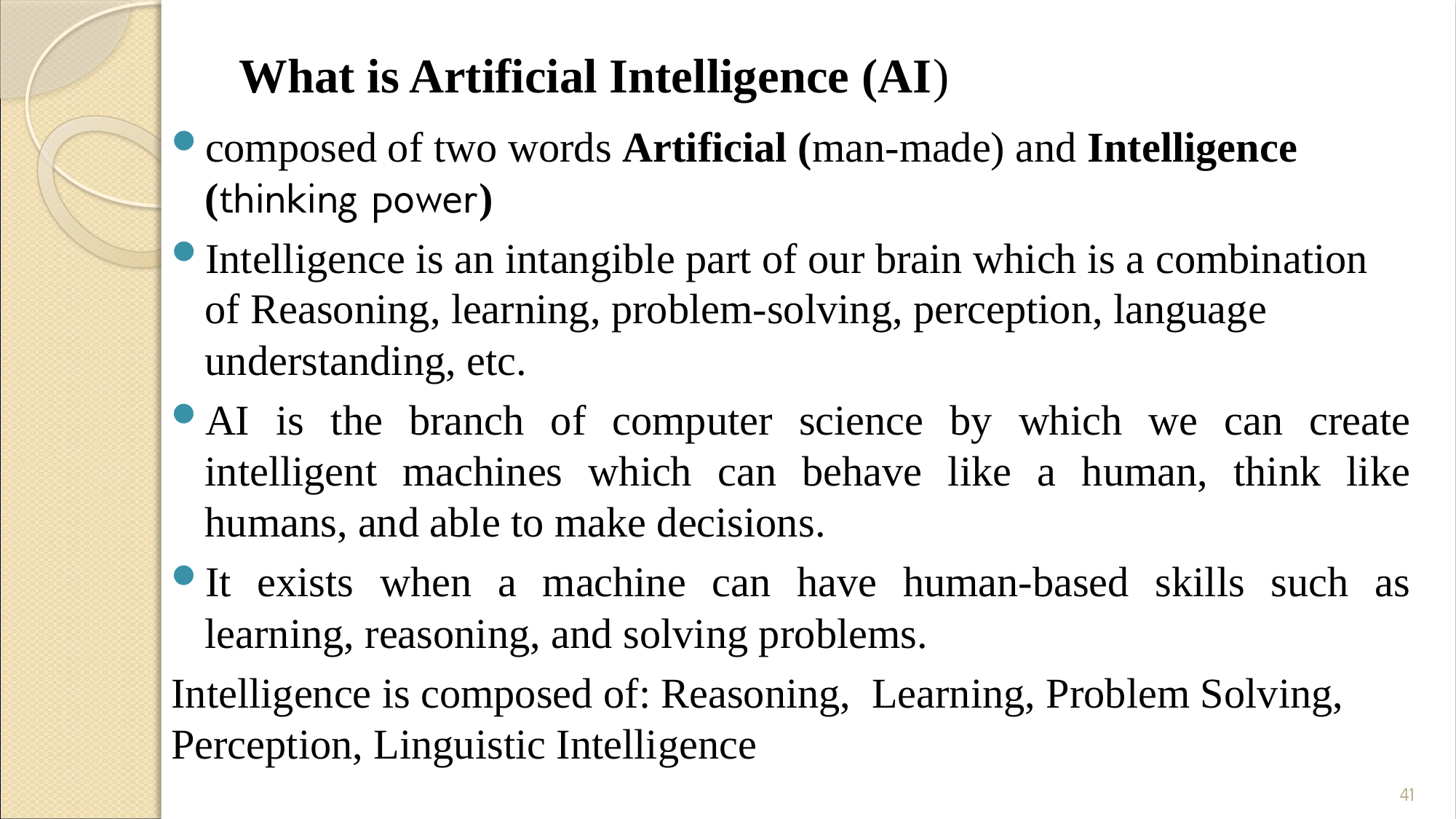

# What is Artificial Intelligence (AI)
composed of two words Artificial (man-made) and Intelligence (thinking power)
Intelligence is an intangible part of our brain which is a combination of Reasoning, learning, problem-solving, perception, language understanding, etc.
AI is the branch of computer science by which we can create intelligent machines which can behave like a human, think like humans, and able to make decisions.
It exists when a machine can have human-based skills such as learning, reasoning, and solving problems.
Intelligence is composed of: Reasoning,  Learning, Problem Solving, Perception, Linguistic Intelligence

41